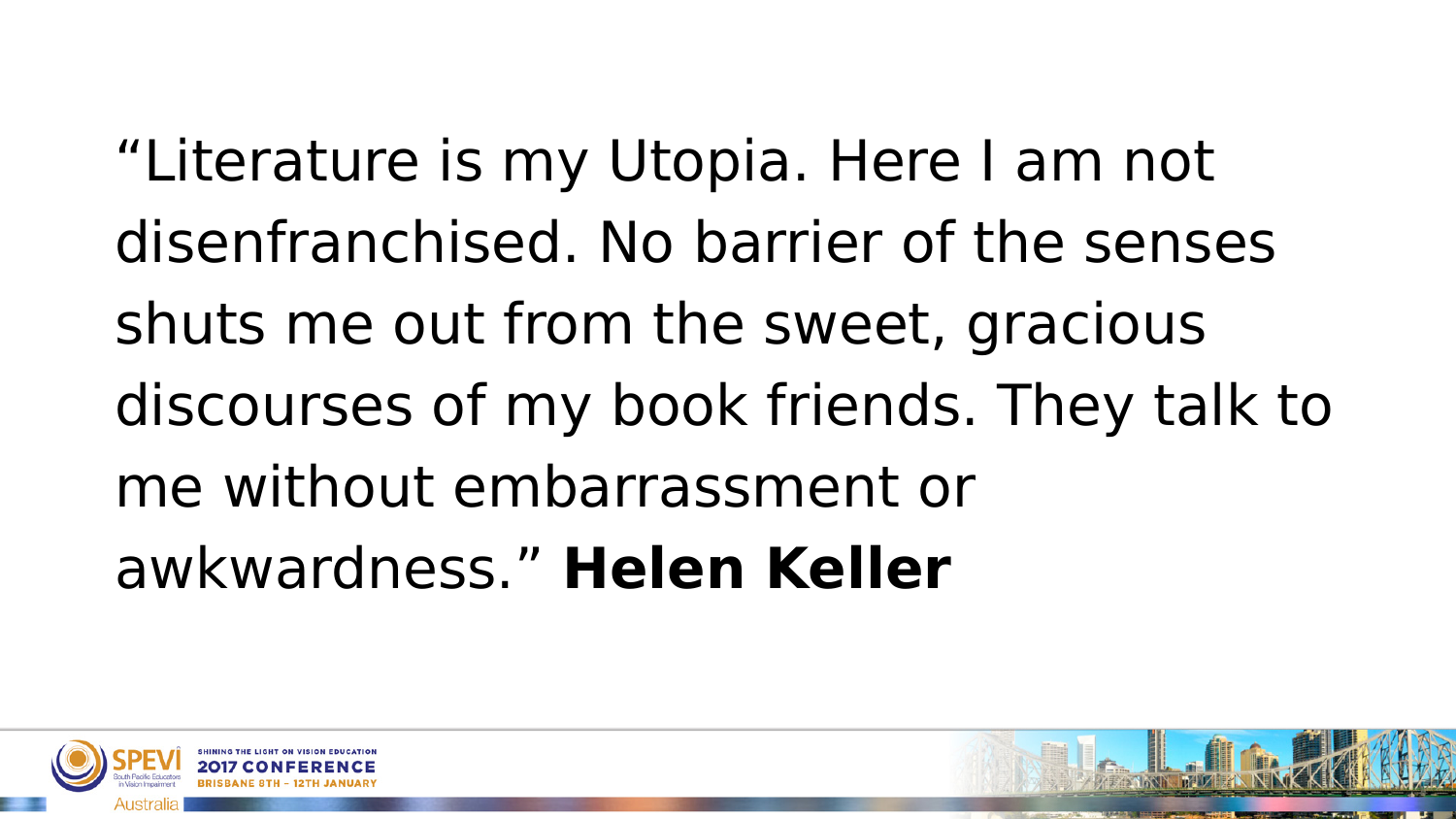

“Literature is my Utopia. Here I am not disenfranchised. No barrier of the senses shuts me out from the sweet, gracious discourses of my book friends. They talk to me without embarrassment or awkwardness.” Helen Keller